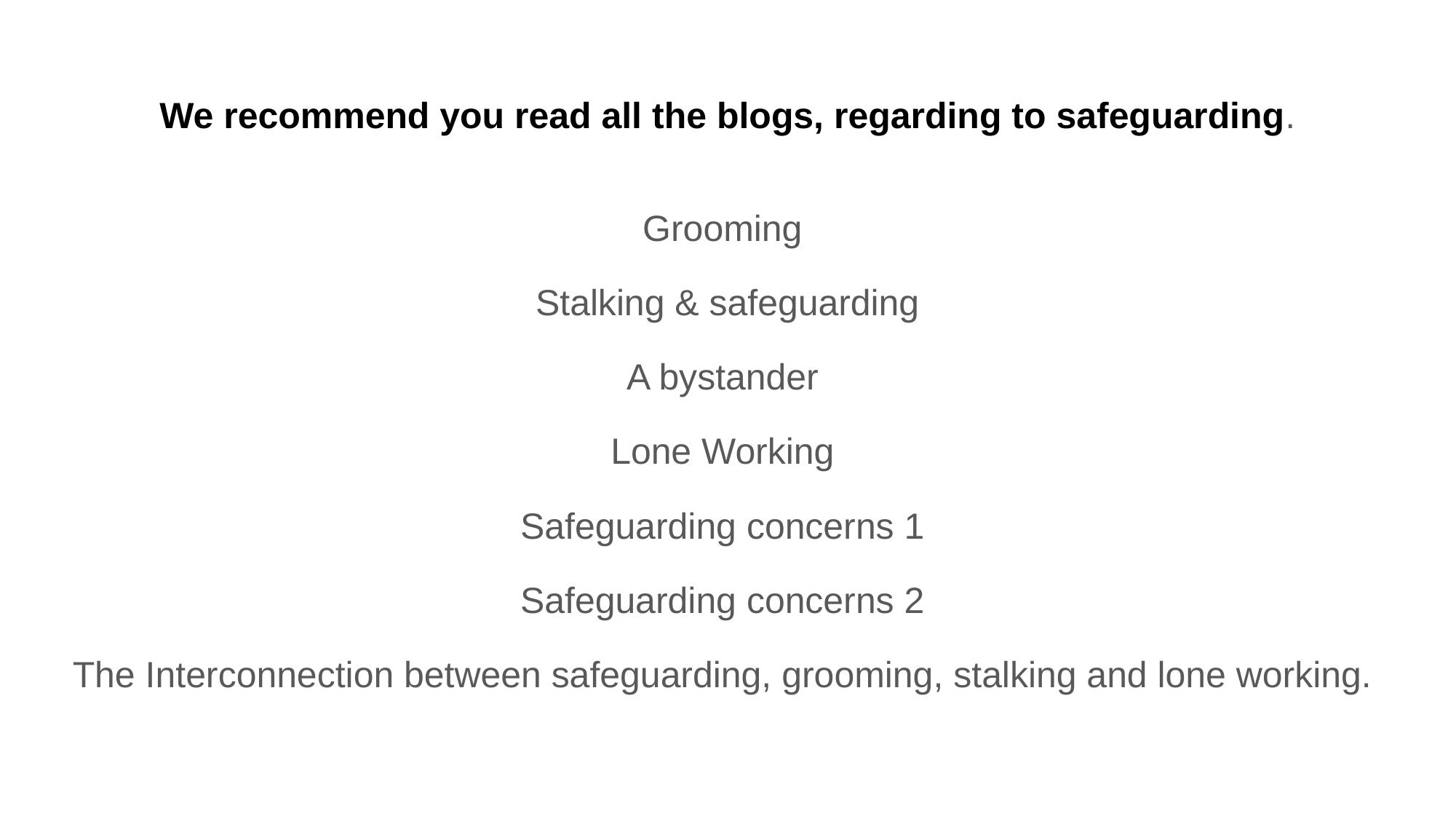

# We recommend you read all the blogs, regarding to safeguarding.
Grooming
Stalking & safeguarding
A bystander
Lone Working
Safeguarding concerns 1
Safeguarding concerns 2
The Interconnection between safeguarding, grooming, stalking and lone working.